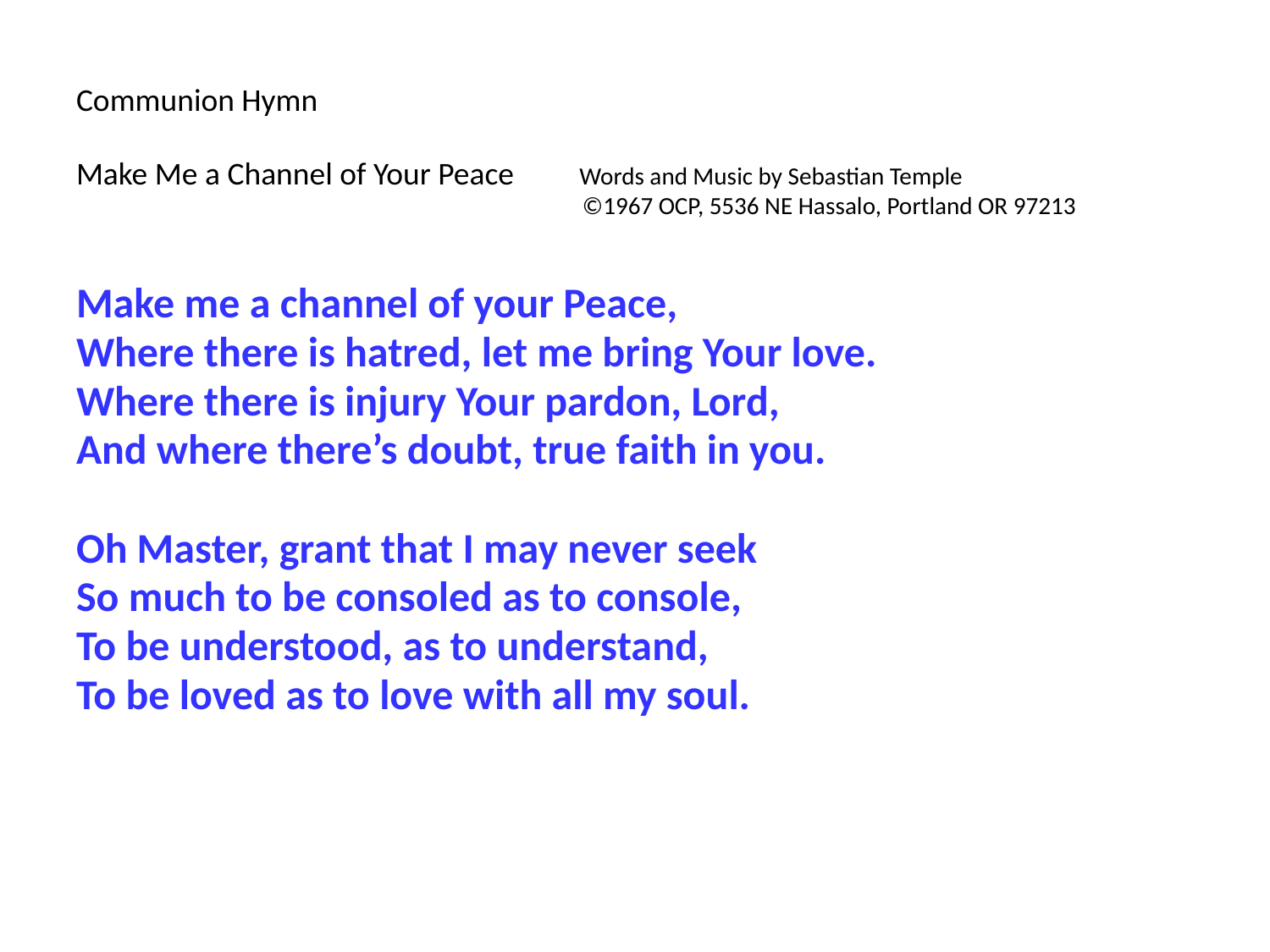

Communion Hymn

Make Me a Channel of Your Peace         Words and Music by Sebastian Temple
                                                                                            ©1967 OCP, 5536 NE Hassalo, Portland OR 97213

Make me a channel of your Peace,
Where there is hatred, let me bring Your love.
Where there is injury Your pardon, Lord,
And where there’s doubt, true faith in you.

Oh Master, grant that I may never seek
So much to be consoled as to console,
To be understood, as to understand,
To be loved as to love with all my soul.